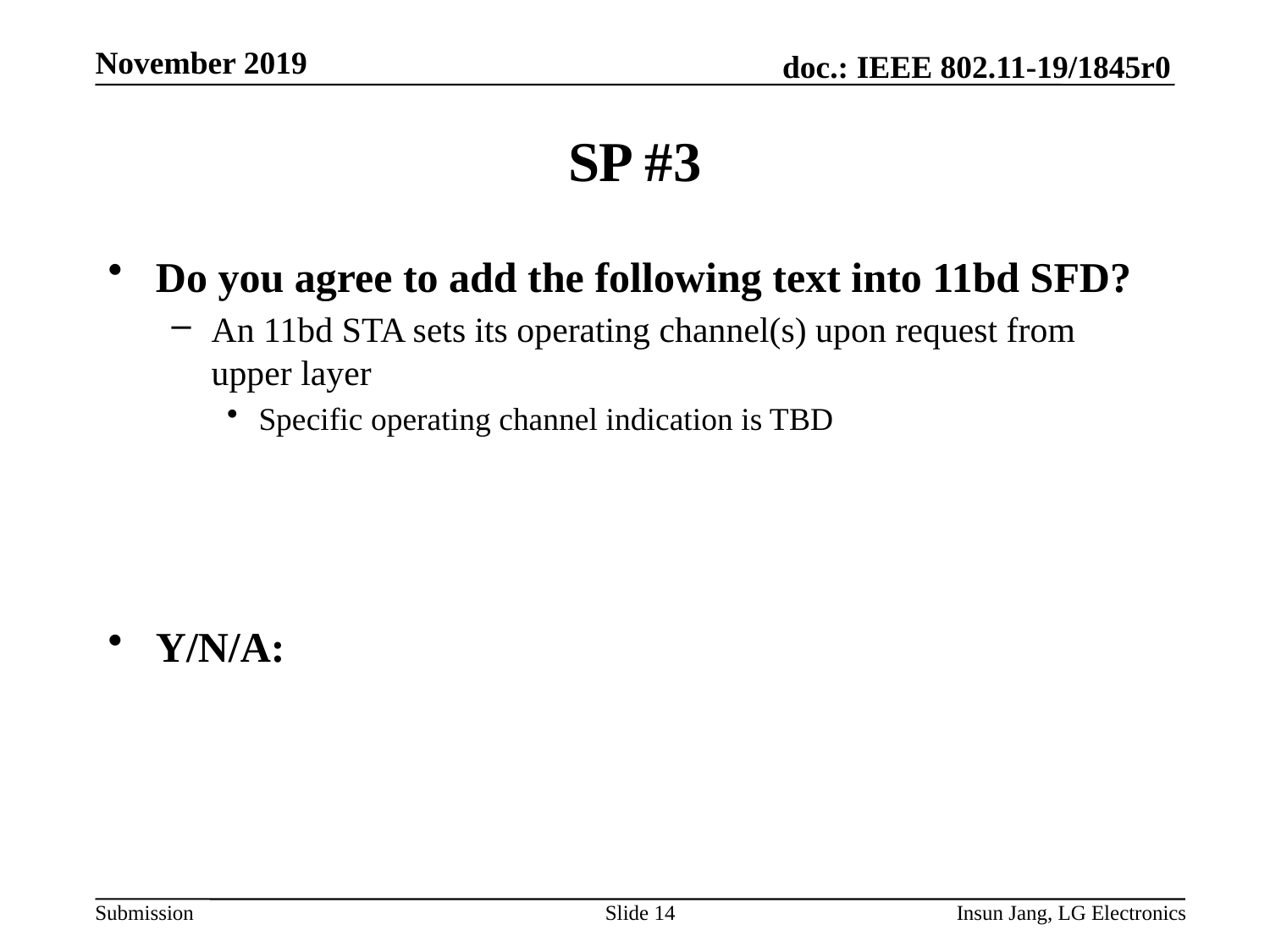

# SP #3
Do you agree to add the following text into 11bd SFD?
An 11bd STA sets its operating channel(s) upon request from upper layer
Specific operating channel indication is TBD

Y/N/A:
Slide 14
Insun Jang, LG Electronics